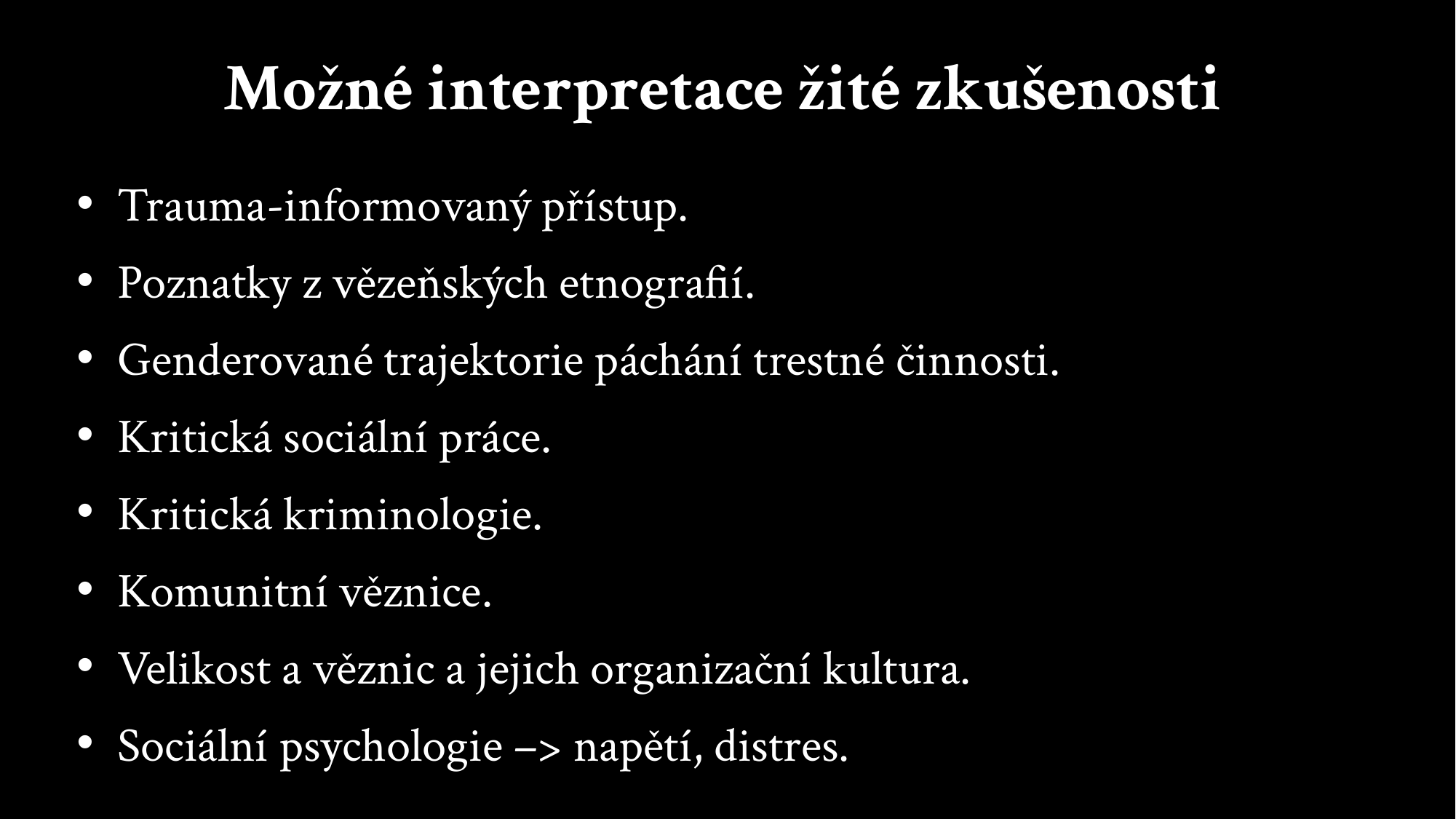

# Možné interpretace žité zkušenosti
Trauma-informovaný přístup.
Poznatky z vězeňských etnografií.
Genderované trajektorie páchání trestné činnosti.
Kritická sociální práce.
Kritická kriminologie.
Komunitní věznice.
Velikost a věznic a jejich organizační kultura.
Sociální psychologie –> napětí, distres.